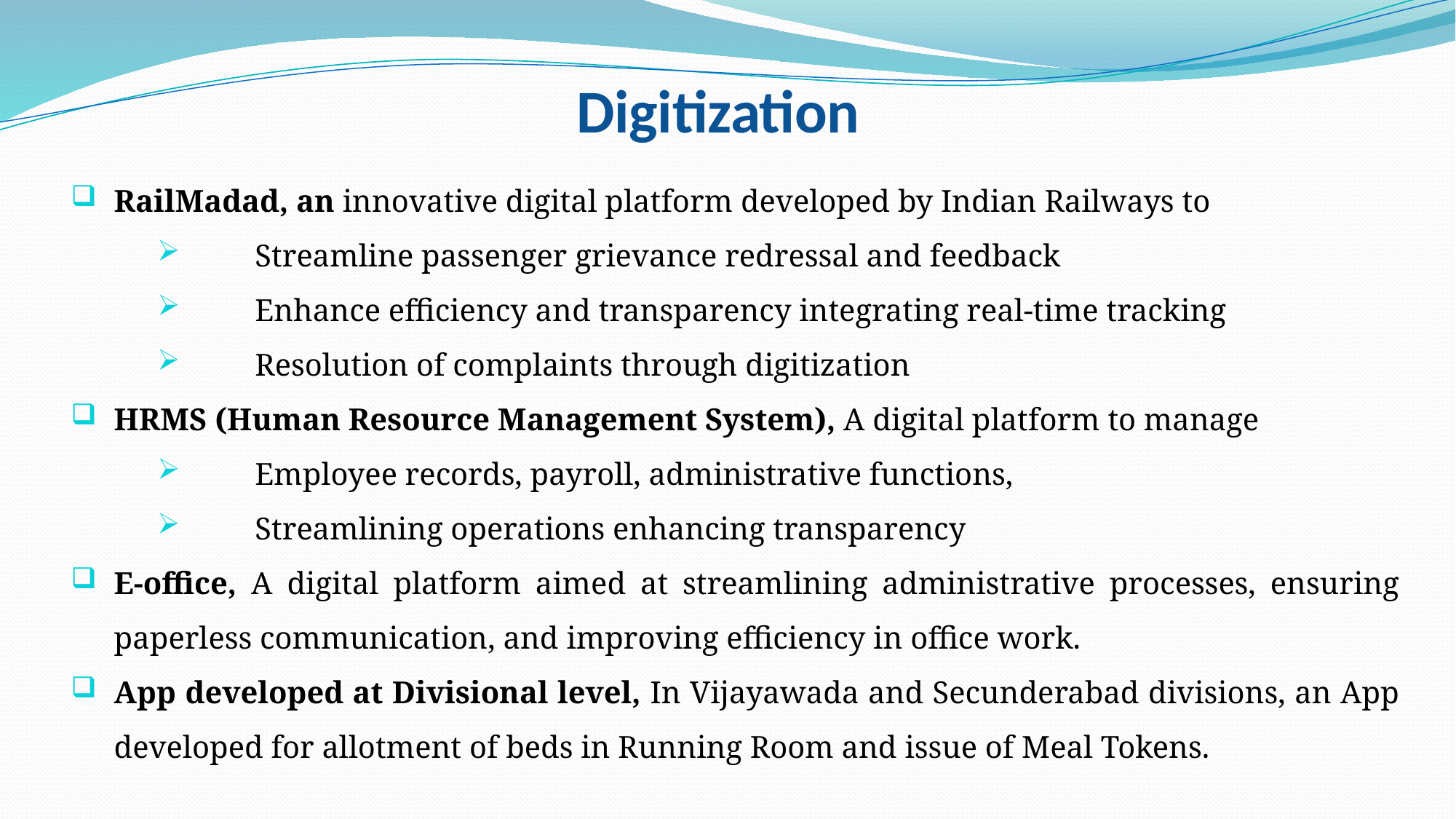

# Digitization
RailMadad, an innovative digital platform developed by Indian Railways to
	Streamline passenger grievance redressal and feedback
	Enhance efficiency and transparency integrating real-time tracking
	Resolution of complaints through digitization
HRMS (Human Resource Management System), A digital platform to manage
	Employee records, payroll, administrative functions,
	Streamlining operations enhancing transparency
E-office, A digital platform aimed at streamlining administrative processes, ensuring paperless communication, and improving efficiency in office work.
App developed at Divisional level, In Vijayawada and Secunderabad divisions, an App developed for allotment of beds in Running Room and issue of Meal Tokens.